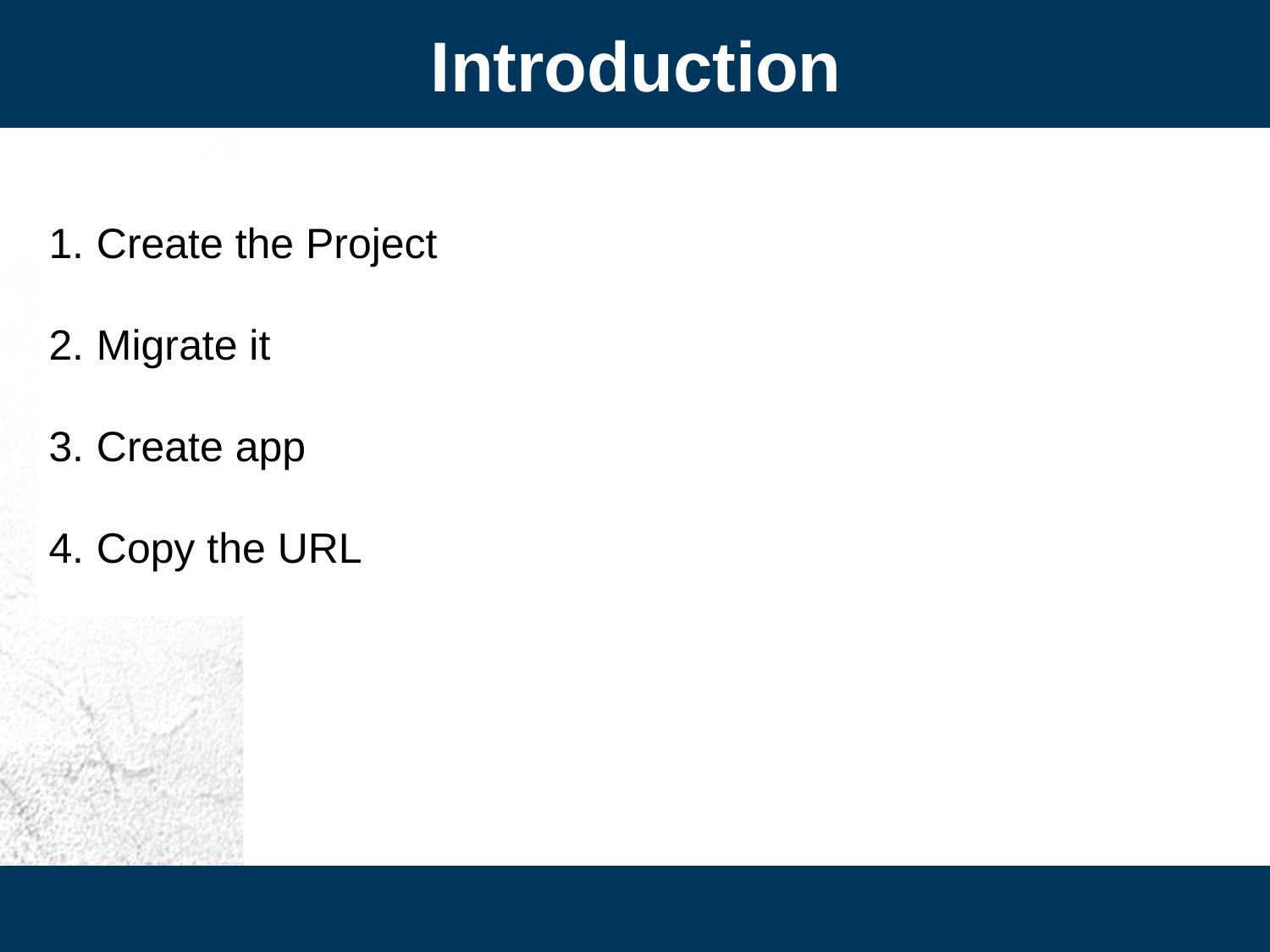

Introduction
Create the Project
Migrate it
Create app
Copy the URL